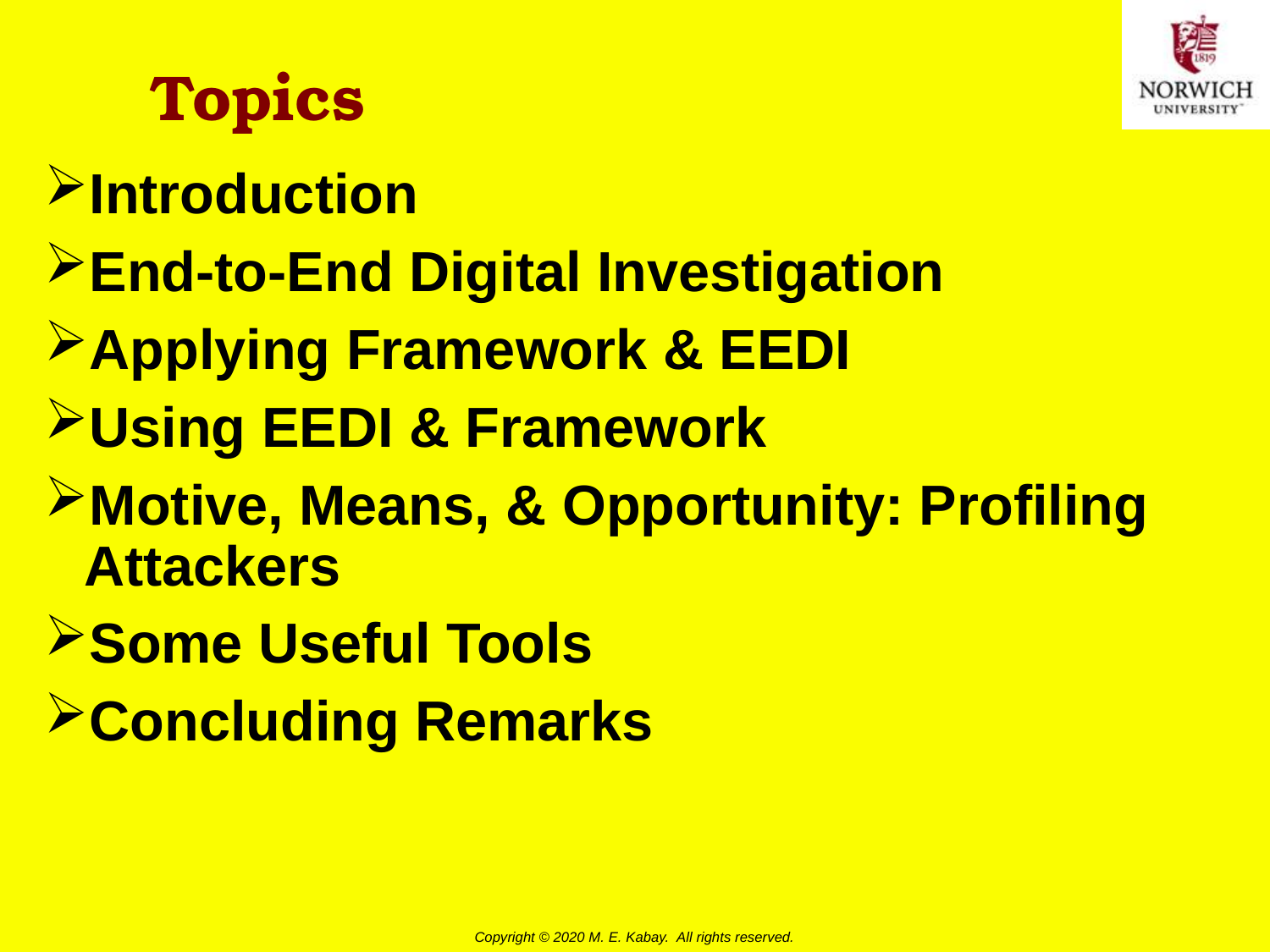

# Topics
Introduction
End-to-End Digital Investigation
Applying Framework & EEDI
Using EEDI & Framework
Motive, Means, & Opportunity: Profiling Attackers
Some Useful Tools
Concluding Remarks